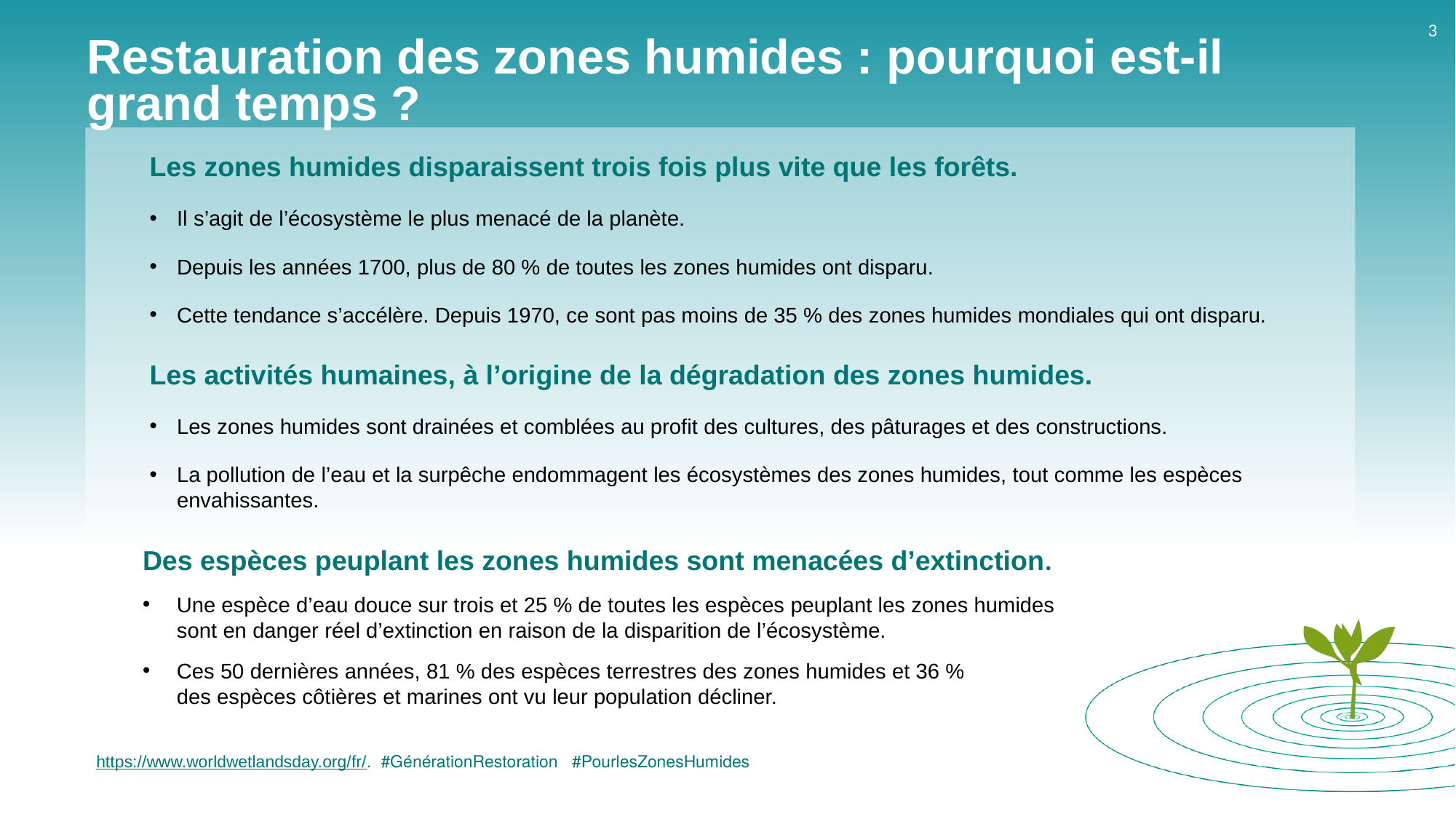

# Restauration des zones humides : pourquoi est-il grand temps ?
Les zones humides disparaissent trois fois plus vite que les forêts.
Il s’agit de l’écosystème le plus menacé de la planète.
Depuis les années 1700, plus de 80 % de toutes les zones humides ont disparu.
Cette tendance s’accélère. Depuis 1970, ce sont pas moins de 35 % des zones humides mondiales qui ont disparu.
Les activités humaines, à l’origine de la dégradation des zones humides.
Les zones humides sont drainées et comblées au profit des cultures, des pâturages et des constructions.
La pollution de l’eau et la surpêche endommagent les écosystèmes des zones humides, tout comme les espèces envahissantes.
Des espèces peuplant les zones humides sont menacées d’extinction.
Une espèce d’eau douce sur trois et 25 % de toutes les espèces peuplant les zones humides sont en danger réel d’extinction en raison de la disparition de l’écosystème.
Ces 50 dernières années, 81 % des espèces terrestres des zones humides et 36 %
des espèces côtières et marines ont vu leur population décliner.